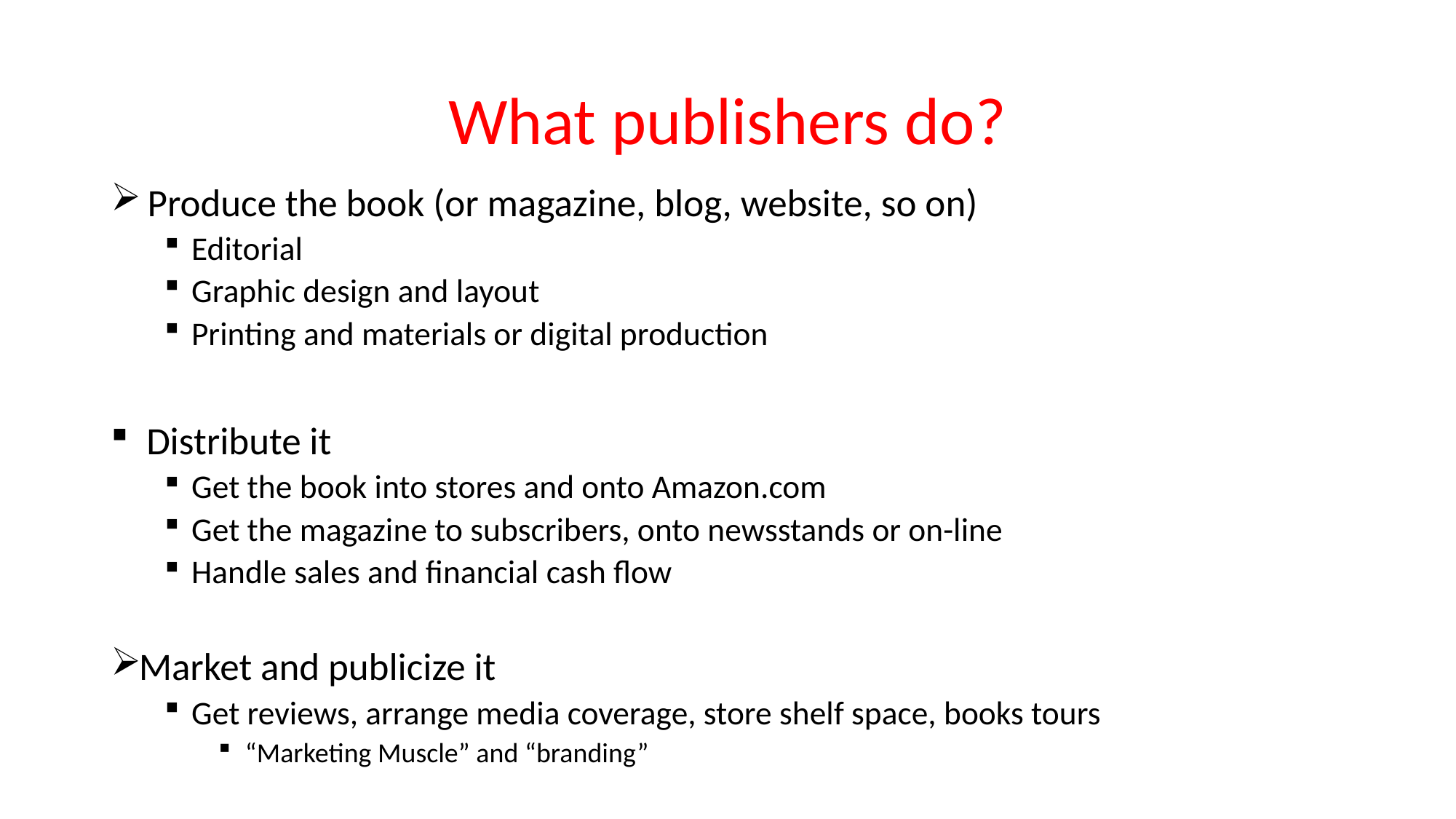

# What publishers do?
 Produce the book (or magazine, blog, website, so on)
Editorial
Graphic design and layout
Printing and materials or digital production

 Distribute it
Get the book into stores and onto Amazon.com
Get the magazine to subscribers, onto newsstands or on-line
Handle sales and financial cash flow

Market and publicize it
Get reviews, arrange media coverage, store shelf space, books tours
“Marketing Muscle” and “branding”